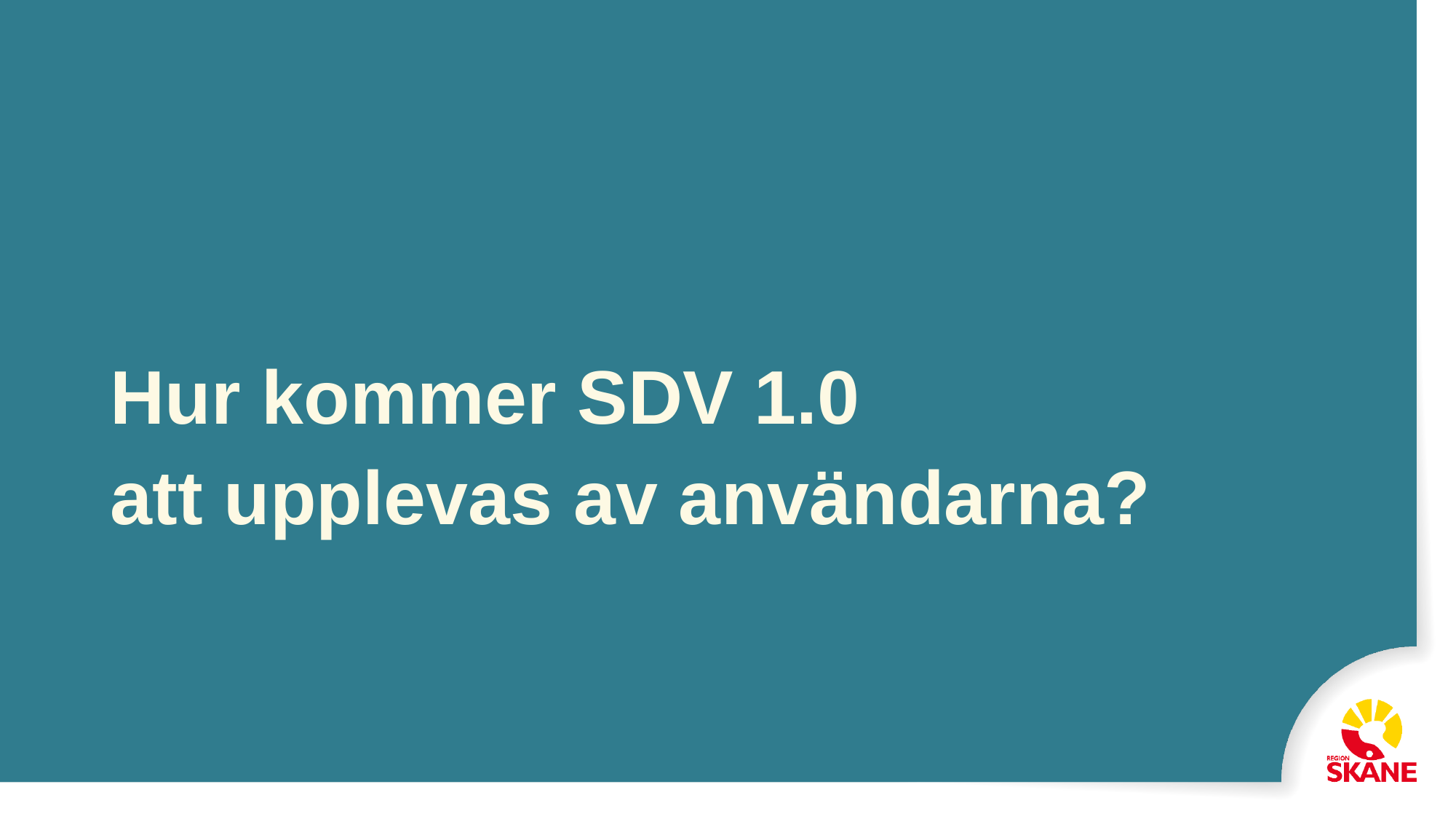

# Hur kommer SDV 1.0 att upplevas av användarna?
2024-05-02